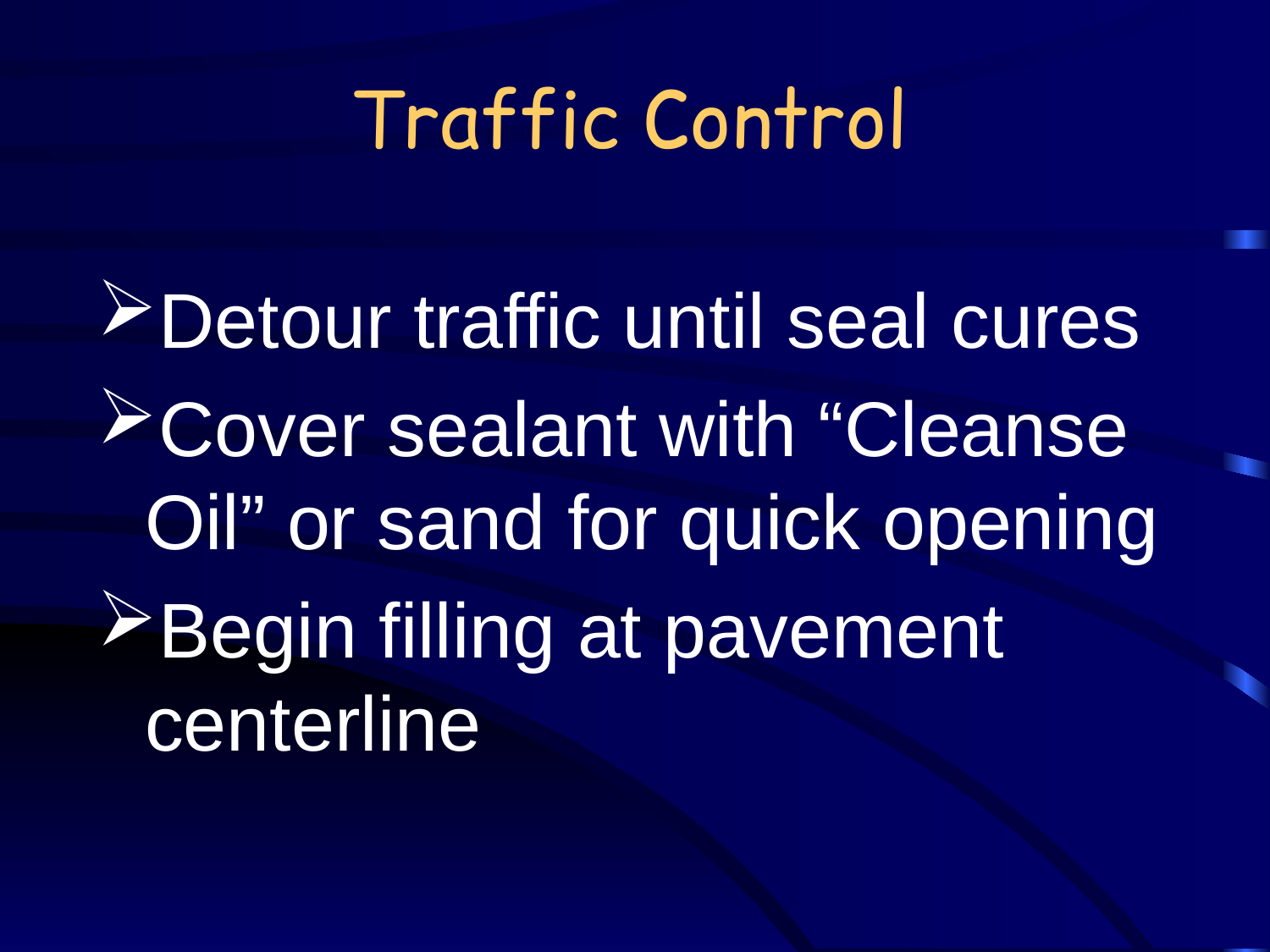

# Traffic Control
Detour traffic until seal cures
Cover sealant with “Cleanse Oil” or sand for quick opening
Begin filling at pavement centerline